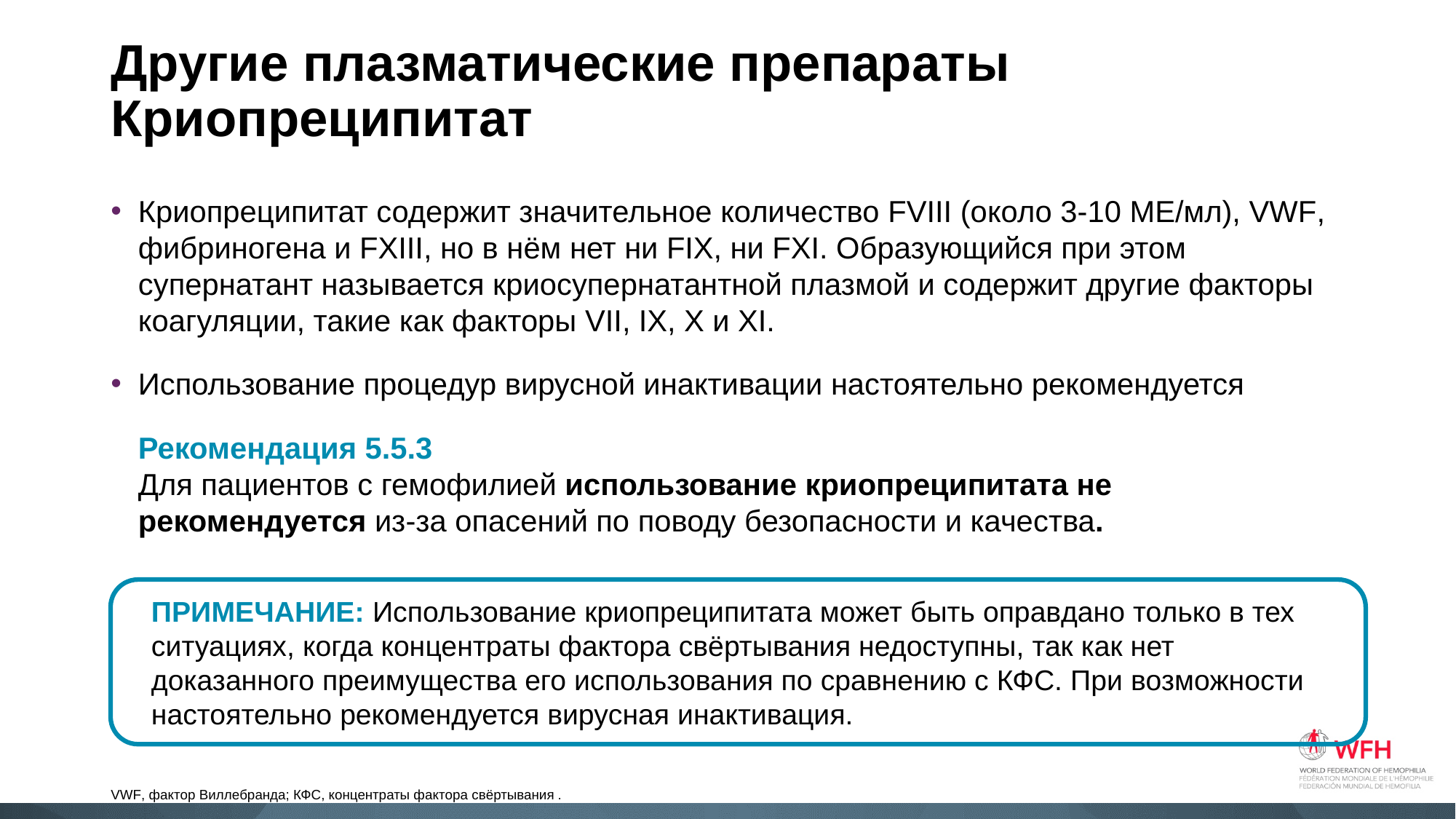

# Другие плазматические препараты Криопреципитат
Криопреципитат содержит значительное количество FVIII (около 3-10 МЕ/мл), VWF, фибриногена и FXIII, но в нём нет ни FIX, ни FXI. Образующийся при этом супернатант называется криосупернатантной плазмой и содержит другие факторы коагуляции, такие как факторы VII, IX, X и XI.
Использование процедур вирусной инактивации настоятельно рекомендуется
	Рекомендация 5.5.3
Для пациентов с гемофилией использование криопреципитата не рекомендуется из-за опасений по поводу безопасности и качества.

ПРИМЕЧАНИЕ: Использование криопреципитата может быть оправдано только в тех ситуациях, когда концентраты фактора свёртывания недоступны, так как нет доказанного преимущества его использования по сравнению с КФС. При возможности настоятельно рекомендуется вирусная инактивация.
VWF, фактор Виллебранда; КФС, концентраты фактора свёртывания .